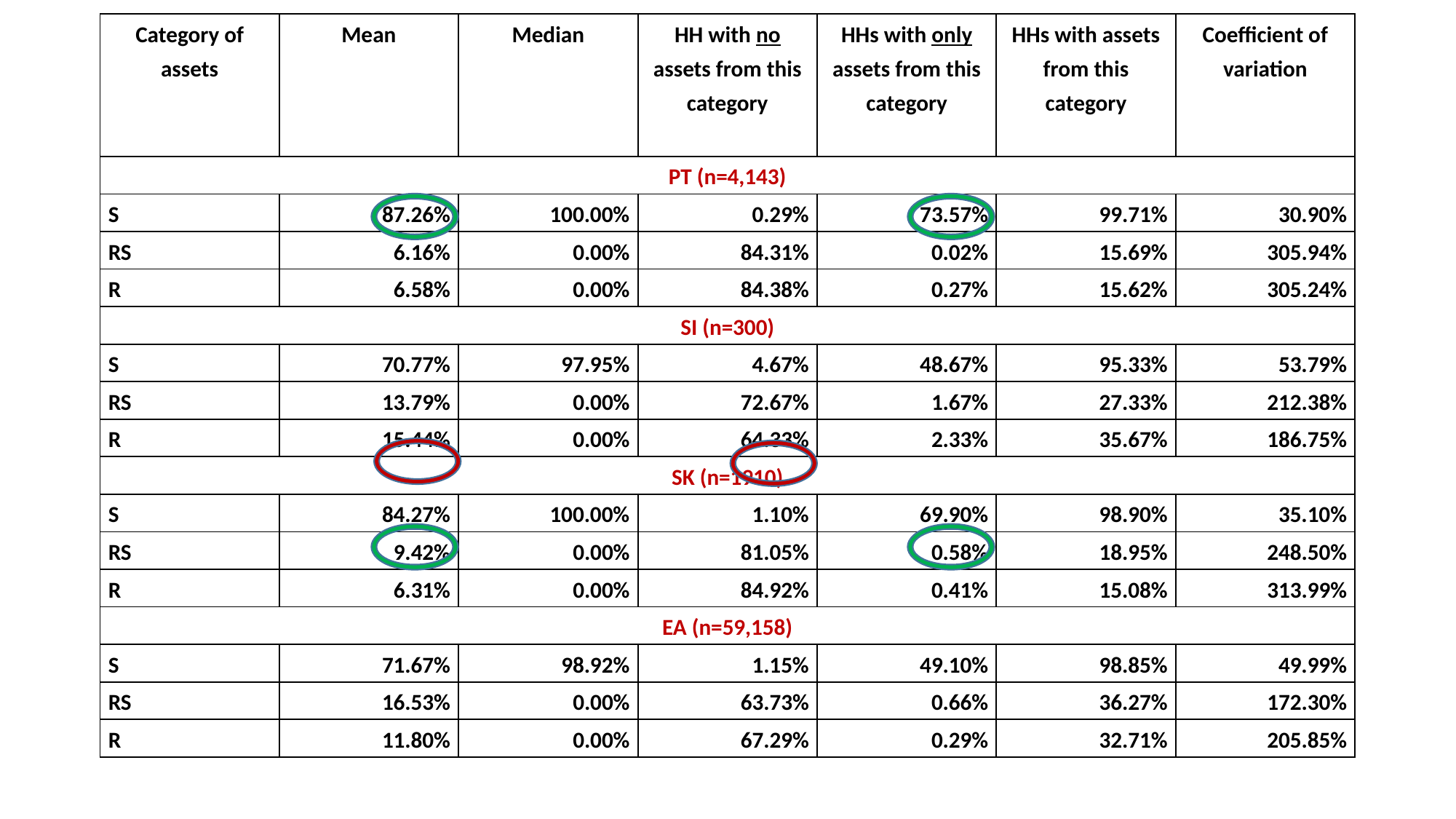

| Category of assets | Mean | Median | HH with no assets from this category | HHs with only assets from this category | HHs with assets from this category | Coefficient of variation |
| --- | --- | --- | --- | --- | --- | --- |
#
| PT (n=4,143) |  |  |  |  |  |  |
| --- | --- | --- | --- | --- | --- | --- |
| S | 87.26% | 100.00% | 0.29% | 73.57% | 99.71% | 30.90% |
| RS | 6.16% | 0.00% | 84.31% | 0.02% | 15.69% | 305.94% |
| R | 6.58% | 0.00% | 84.38% | 0.27% | 15.62% | 305.24% |
| SI (n=300) |  |  |  |  |  |  |
| S | 70.77% | 97.95% | 4.67% | 48.67% | 95.33% | 53.79% |
| RS | 13.79% | 0.00% | 72.67% | 1.67% | 27.33% | 212.38% |
| R | 15.44% | 0.00% | 64.33% | 2.33% | 35.67% | 186.75% |
| SK (n=1910) |  |  |  |  |  |  |
| S | 84.27% | 100.00% | 1.10% | 69.90% | 98.90% | 35.10% |
| RS | 9.42% | 0.00% | 81.05% | 0.58% | 18.95% | 248.50% |
| R | 6.31% | 0.00% | 84.92% | 0.41% | 15.08% | 313.99% |
| EA (n=59,158) |  |  |  |  |  |  |
| S | 71.67% | 98.92% | 1.15% | 49.10% | 98.85% | 49.99% |
| RS | 16.53% | 0.00% | 63.73% | 0.66% | 36.27% | 172.30% |
| R | 11.80% | 0.00% | 67.29% | 0.29% | 32.71% | 205.85% |